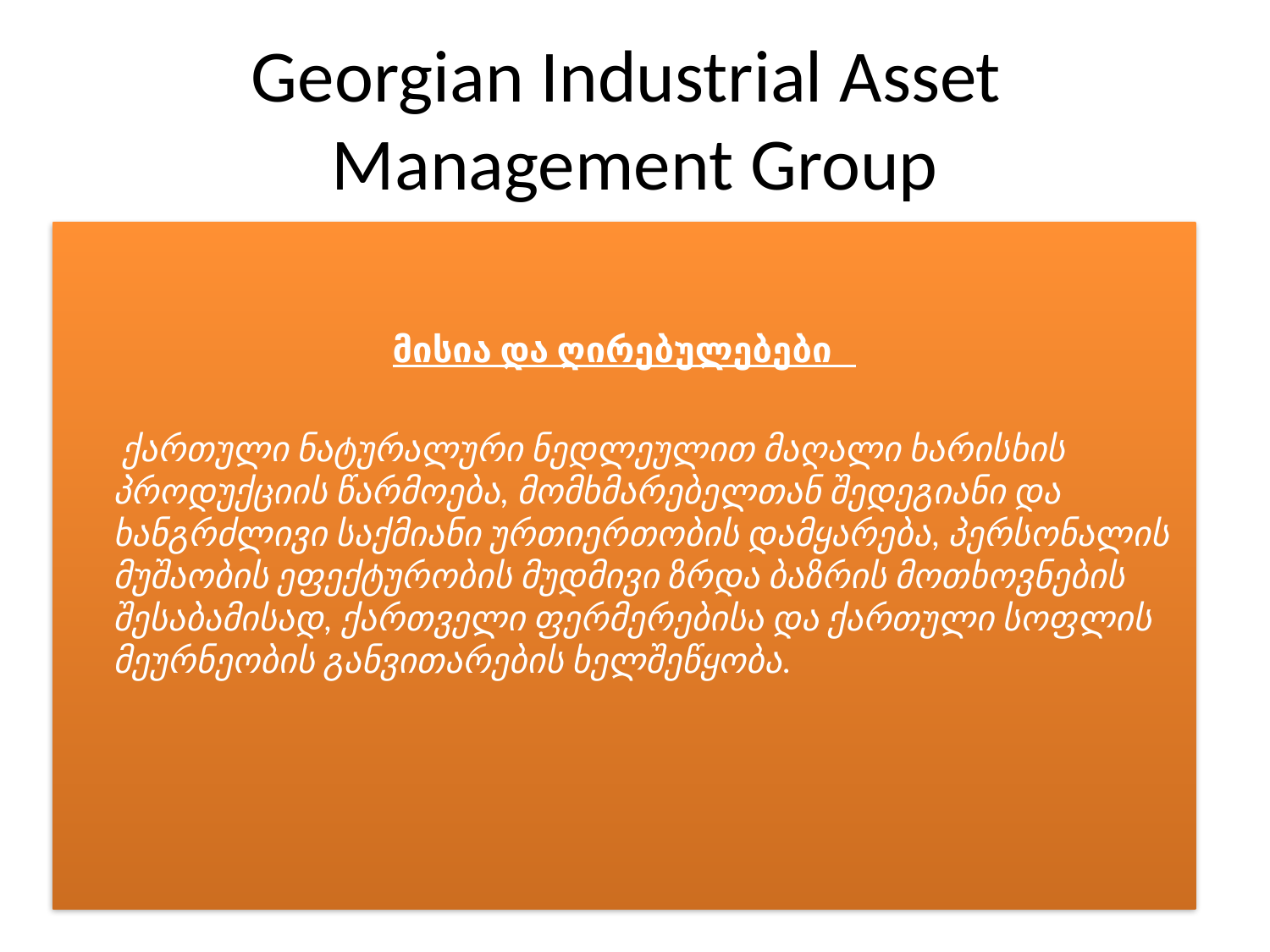

# Georgian Industrial Asset Management Group

მისია და ღირებულებები

       ქართული ნატურალური ნედლეულით მაღალი ხარისხის პროდუქციის წარმოება, მომხმარებელთან შედეგიანი და ხანგრძლივი საქმიანი ურთიერთობის დამყარება, პერსონალის მუშაობის ეფექტურობის მუდმივი ზრდა ბაზრის მოთხოვნების შესაბამისად, ქართველი ფერმერებისა და ქართული სოფლის მეურნეობის განვითარების ხელშეწყობა.